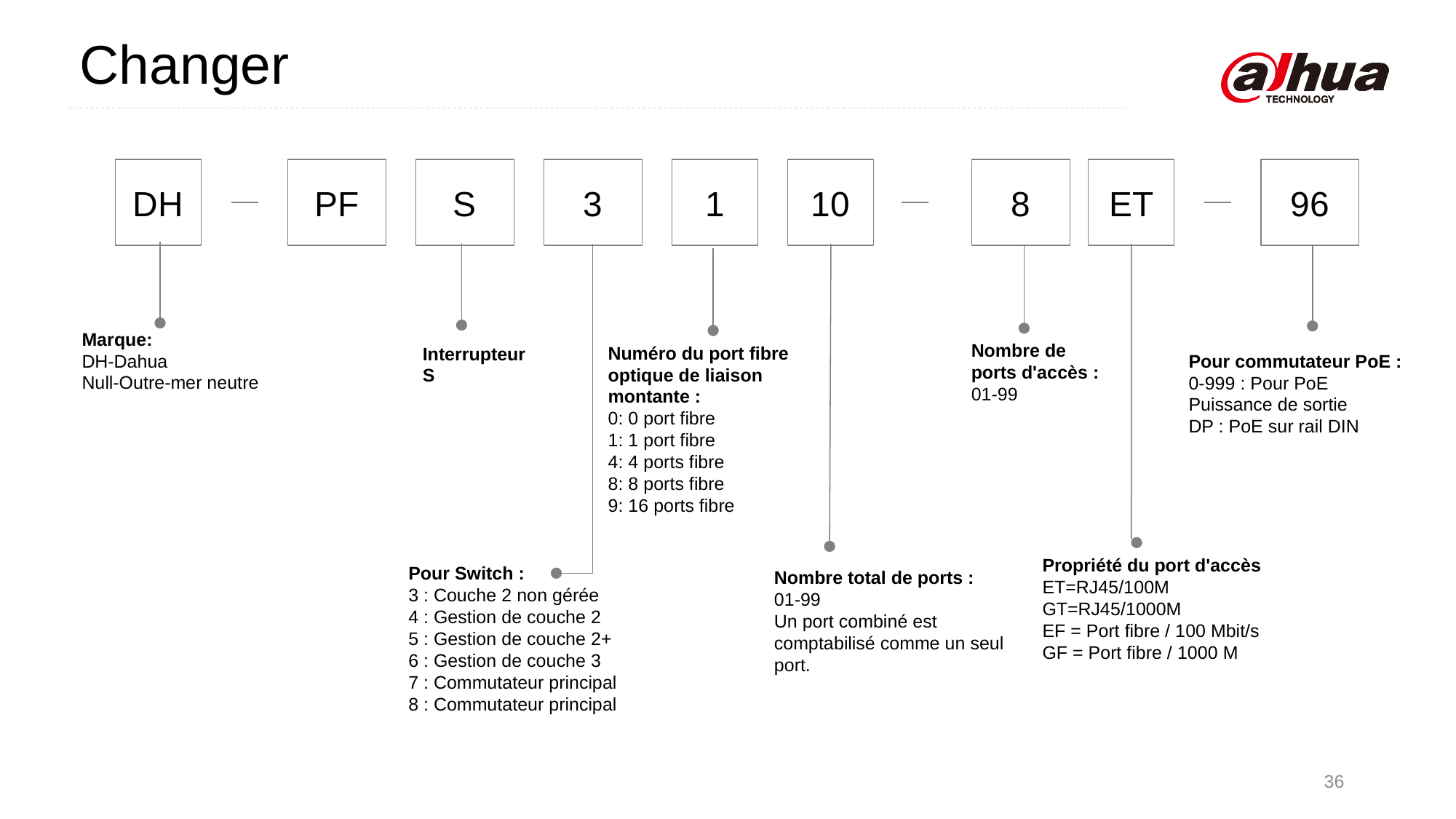

Changer
DH
PF
S
3
1
10
8
ET
96

Marque:
DH-Dahua
Null-Outre-mer neutre
Nombre de ports d'accès :
01-99
Numéro du port fibre optique de liaison montante :
0: 0 port fibre
1: 1 port fibre
4: 4 ports fibre
8: 8 ports fibre
9: 16 ports fibre
Interrupteur S
Pour commutateur PoE :
0-999 : Pour PoE
Puissance de sortie
DP : PoE sur rail DIN

Propriété du port d'accès
ET=RJ45/100M
GT=RJ45/1000M
EF = Port fibre / 100 Mbit/s
GF = Port fibre / 1000 M

Pour Switch :
3 : Couche 2 non gérée
4 : Gestion de couche 2
5 : Gestion de couche 2+
6 : Gestion de couche 3
7 : Commutateur principal
8 : Commutateur principal
Nombre total de ports :
01-99
Un port combiné est comptabilisé comme un seul port.

36